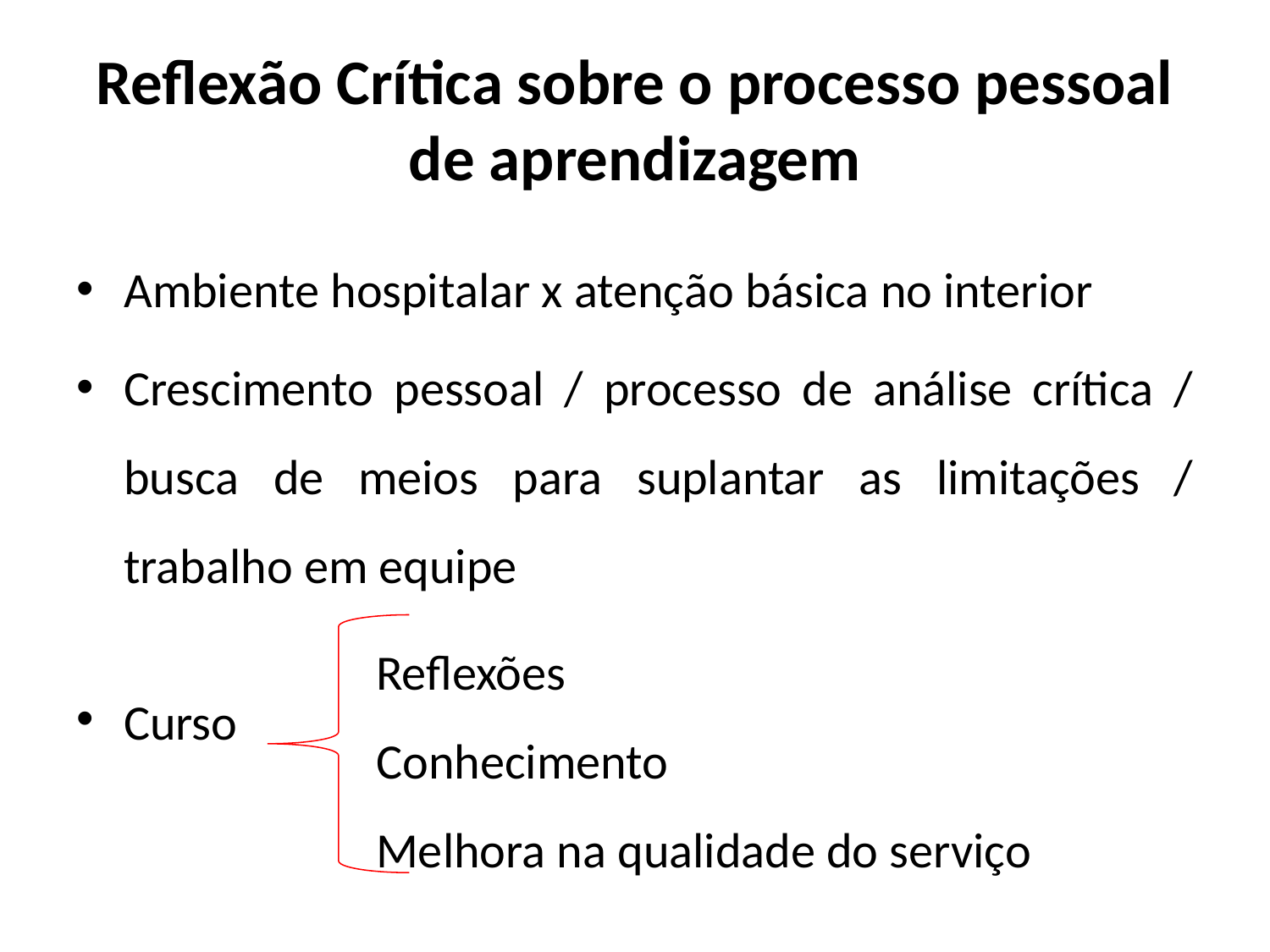

# Reflexão Crítica sobre o processo pessoal de aprendizagem
Ambiente hospitalar x atenção básica no interior
Crescimento pessoal / processo de análise crítica / busca de meios para suplantar as limitações / trabalho em equipe

Curso
Reflexões
Conhecimento
Melhora na qualidade do serviço